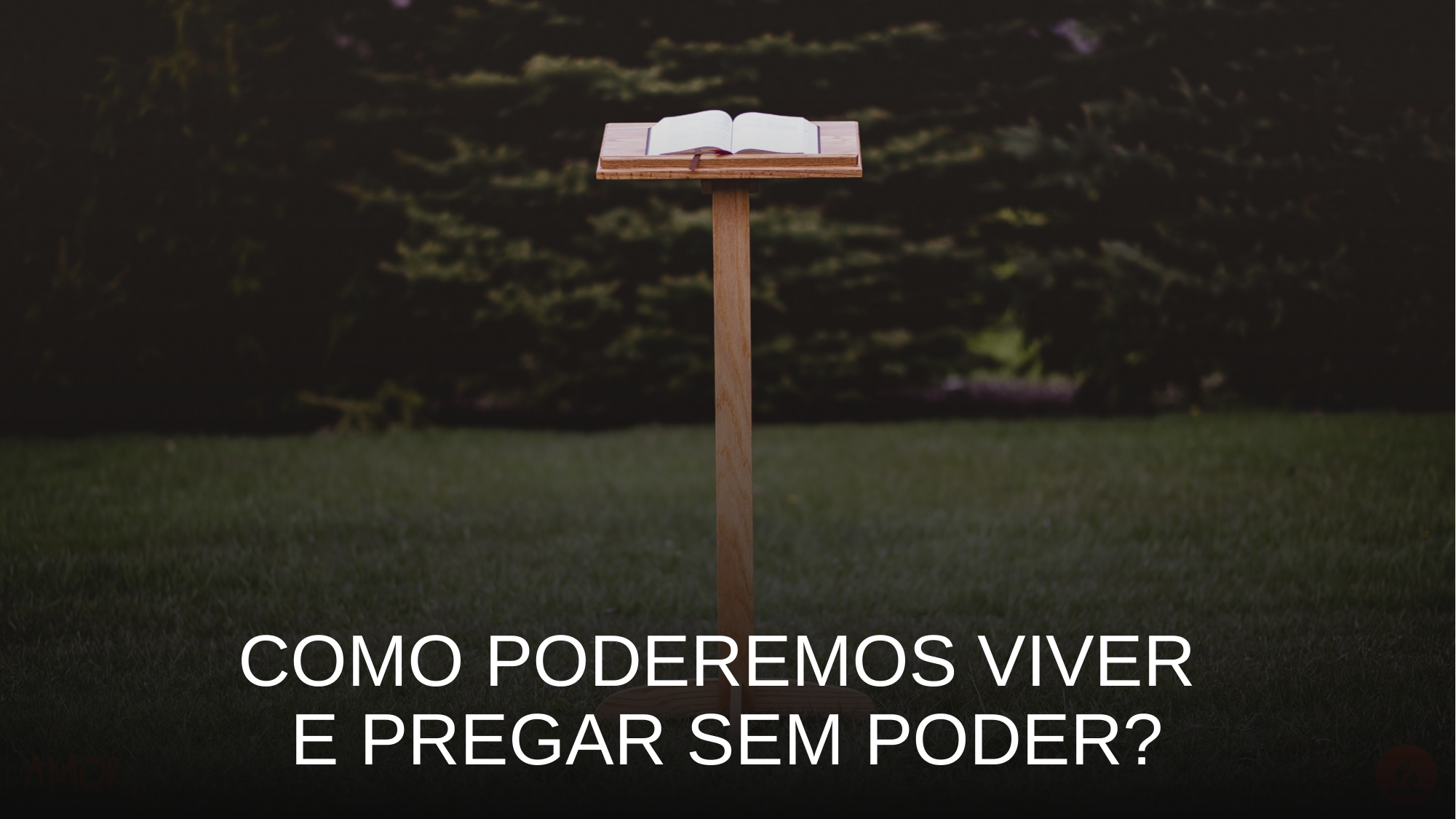

como poderemos viver
e pregar sem poder?